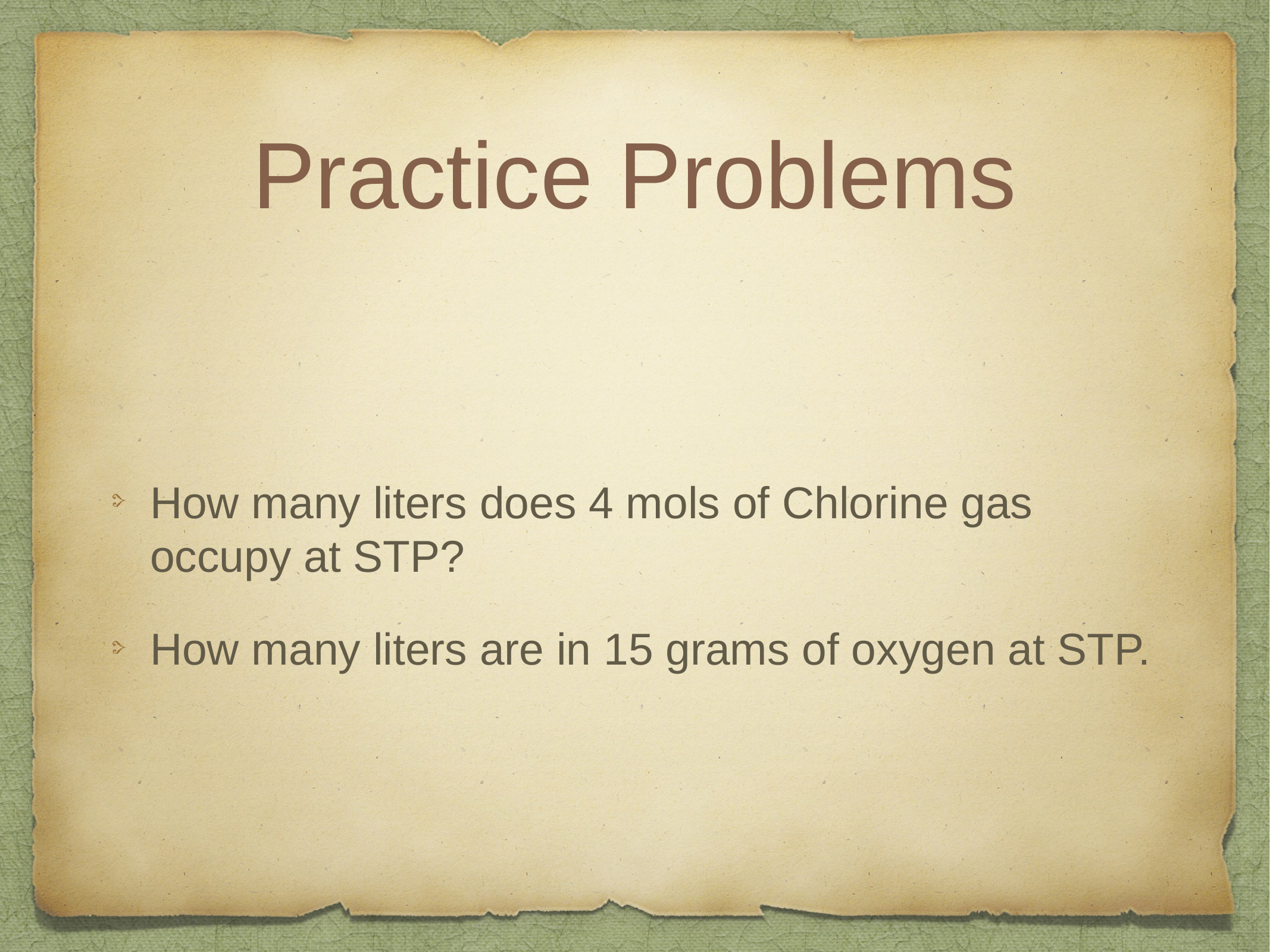

# Practice Problems
How many liters does 4 mols of Chlorine gas occupy at STP?
How many liters are in 15 grams of oxygen at STP.